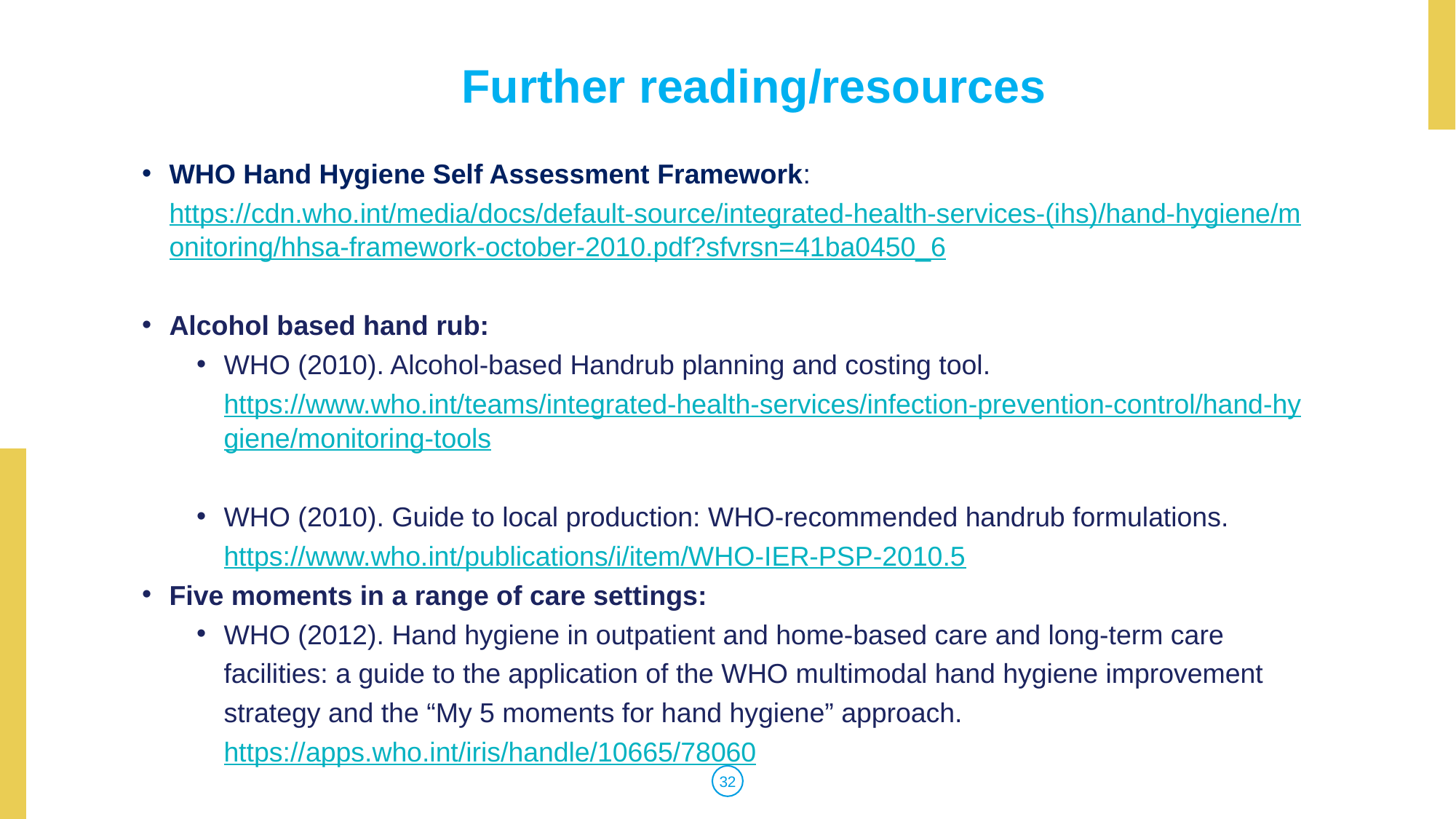

Further reading/resources
WHO Hand Hygiene Self Assessment Framework: https://cdn.who.int/media/docs/default-source/integrated-health-services-(ihs)/hand-hygiene/monitoring/hhsa-framework-october-2010.pdf?sfvrsn=41ba0450_6
Alcohol based hand rub:
WHO (2010). Alcohol-based Handrub planning and costing tool. https://www.who.int/teams/integrated-health-services/infection-prevention-control/hand-hygiene/monitoring-tools
WHO (2010). Guide to local production: WHO-recommended handrub formulations. https://www.who.int/publications/i/item/WHO-IER-PSP-2010.5
Five moments in a range of care settings:
WHO (2012). Hand hygiene in outpatient and home-based care and long-term care facilities: a guide to the application of the WHO multimodal hand hygiene improvement strategy and the “My 5 moments for hand hygiene” approach. https://apps.who.int/iris/handle/10665/78060
32